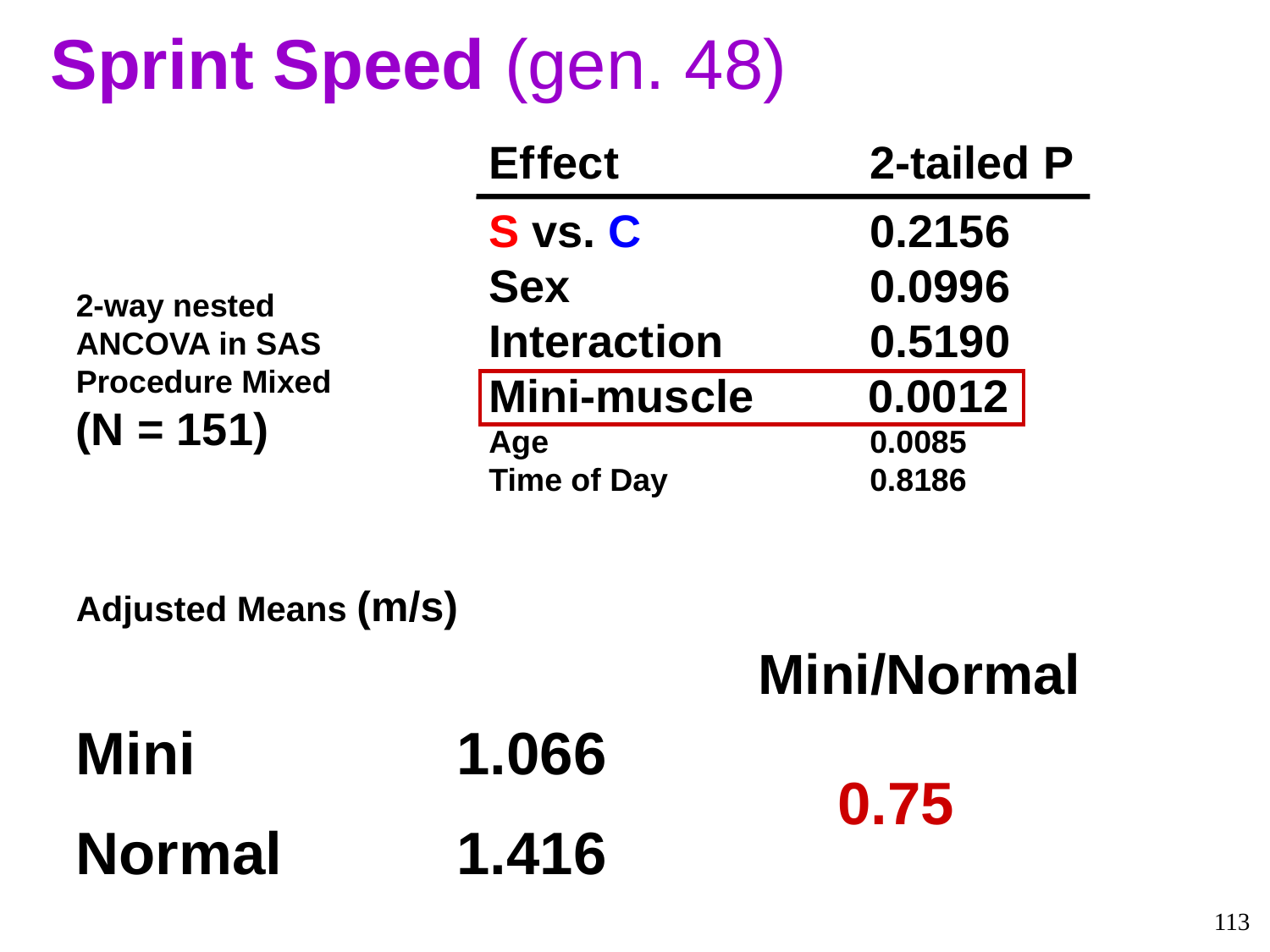

Sprint Speed (gen. 48)
Ef fect		2-tailed P
S vs. C 		0.2156
Sex			0.0996
Interaction		0.5190
Mini-muscle         0.0012
Age			0.0085
Time of Day		0.8186

2-way nested
ANCOVA in SAS Procedure Mixed
(N = 151)

Adjusted Means (m/s)
					   Mini/Normal
Mini			1.066
						0.75
Normal		1.416
113